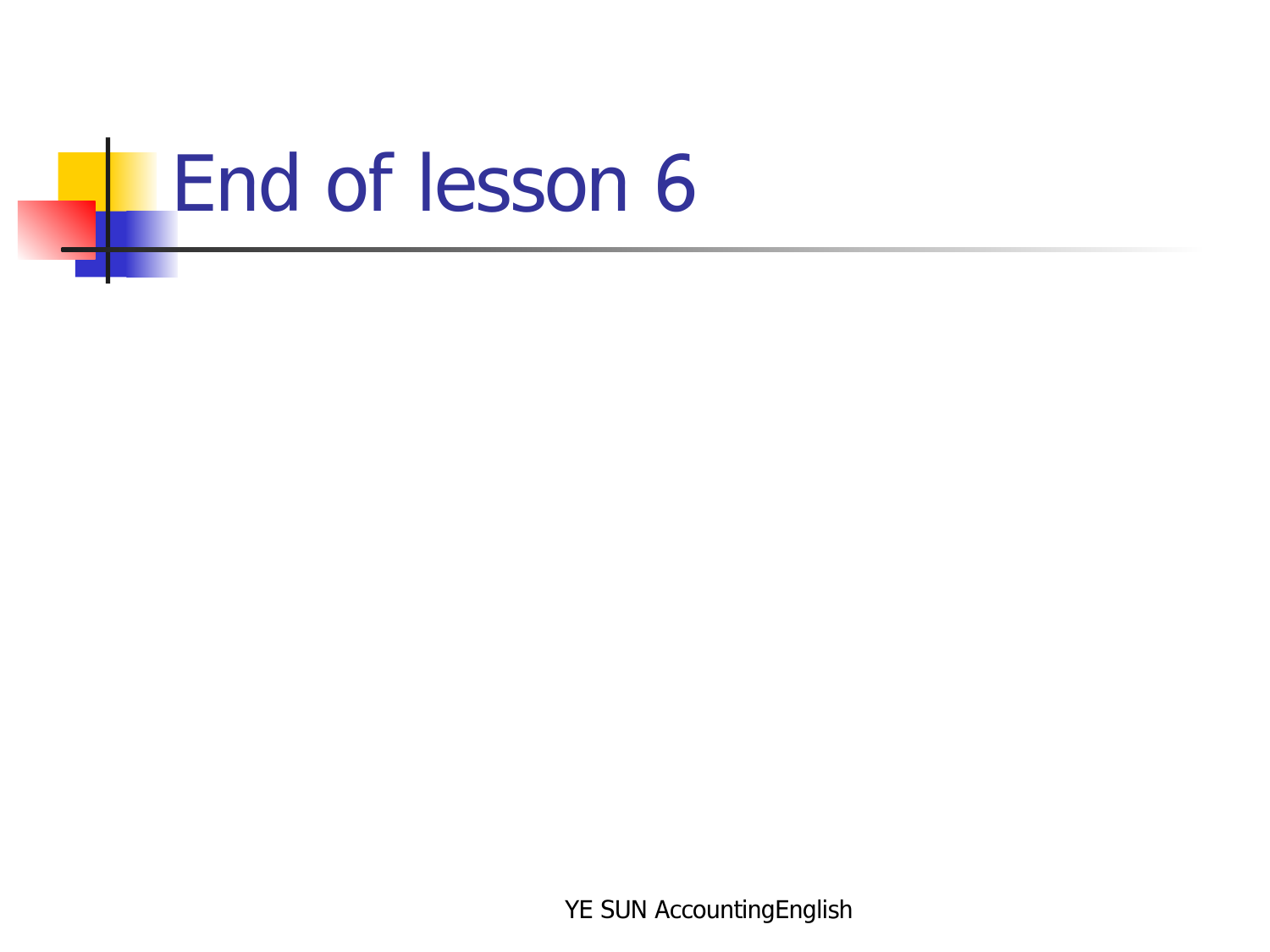

# End of lesson 6
YE SUN AccountingEnglish
53